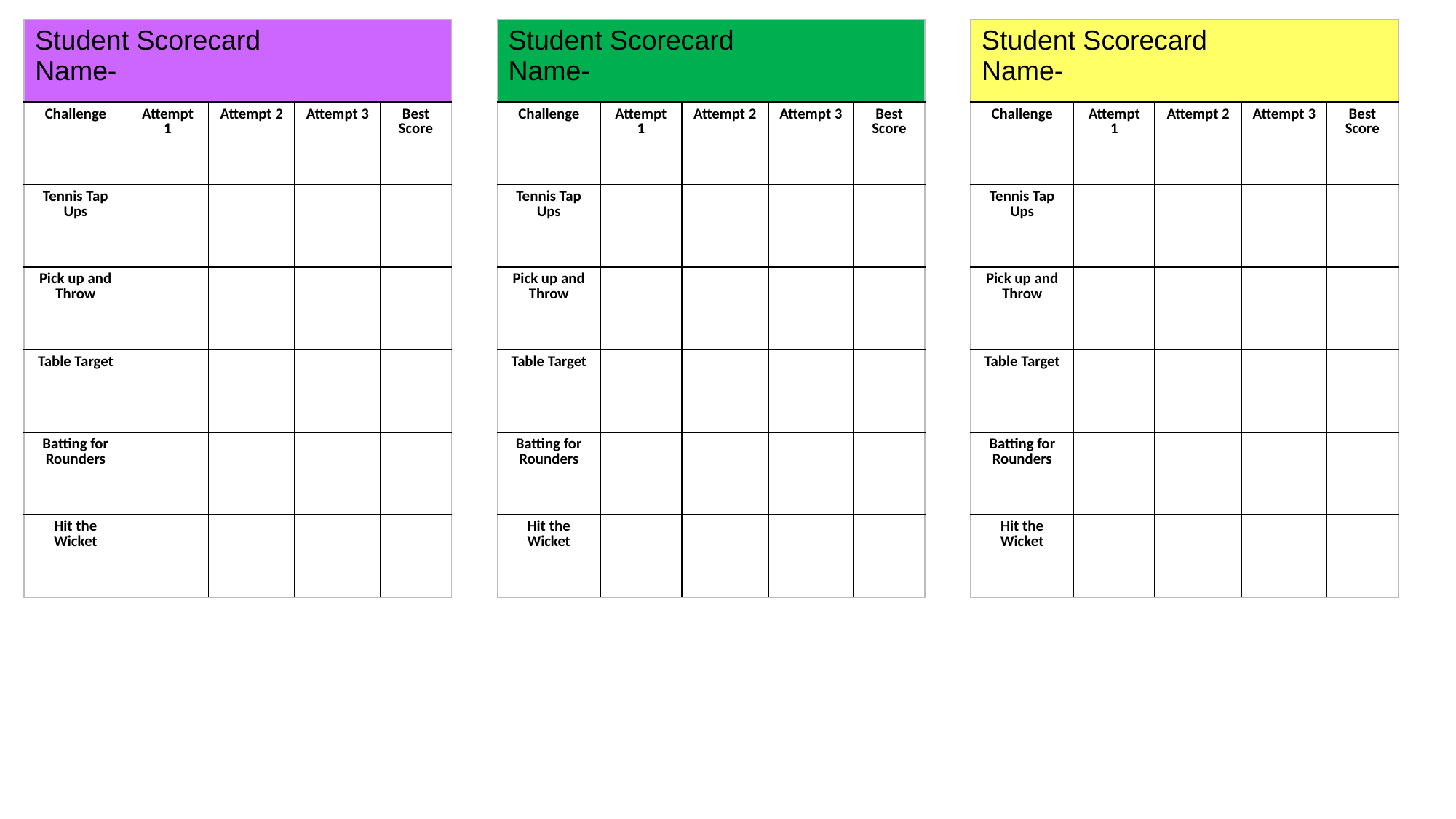

| Student Scorecard Name- |  |  |  |  |
| --- | --- | --- | --- | --- |
| Challenge | Attempt 1 | Attempt 2 | Attempt 3 | Best Score |
| Tennis Tap Ups |  |  |  |  |
| Pick up and Throw |  |  |  |  |
| Table Target |  |  |  |  |
| Batting for Rounders |  |  |  |  |
| Hit the Wicket |  |  |  |  |
| Student Scorecard Name- |  |  |  |  |
| --- | --- | --- | --- | --- |
| Challenge | Attempt 1 | Attempt 2 | Attempt 3 | Best Score |
| Tennis Tap Ups |  |  |  |  |
| Pick up and Throw |  |  |  |  |
| Table Target |  |  |  |  |
| Batting for Rounders |  |  |  |  |
| Hit the Wicket |  |  |  |  |
| Student Scorecard Name- |  |  |  |  |
| --- | --- | --- | --- | --- |
| Challenge | Attempt 1 | Attempt 2 | Attempt 3 | Best Score |
| Tennis Tap Ups |  |  |  |  |
| Pick up and Throw |  |  |  |  |
| Table Target |  |  |  |  |
| Batting for Rounders |  |  |  |  |
| Hit the Wicket |  |  |  |  |